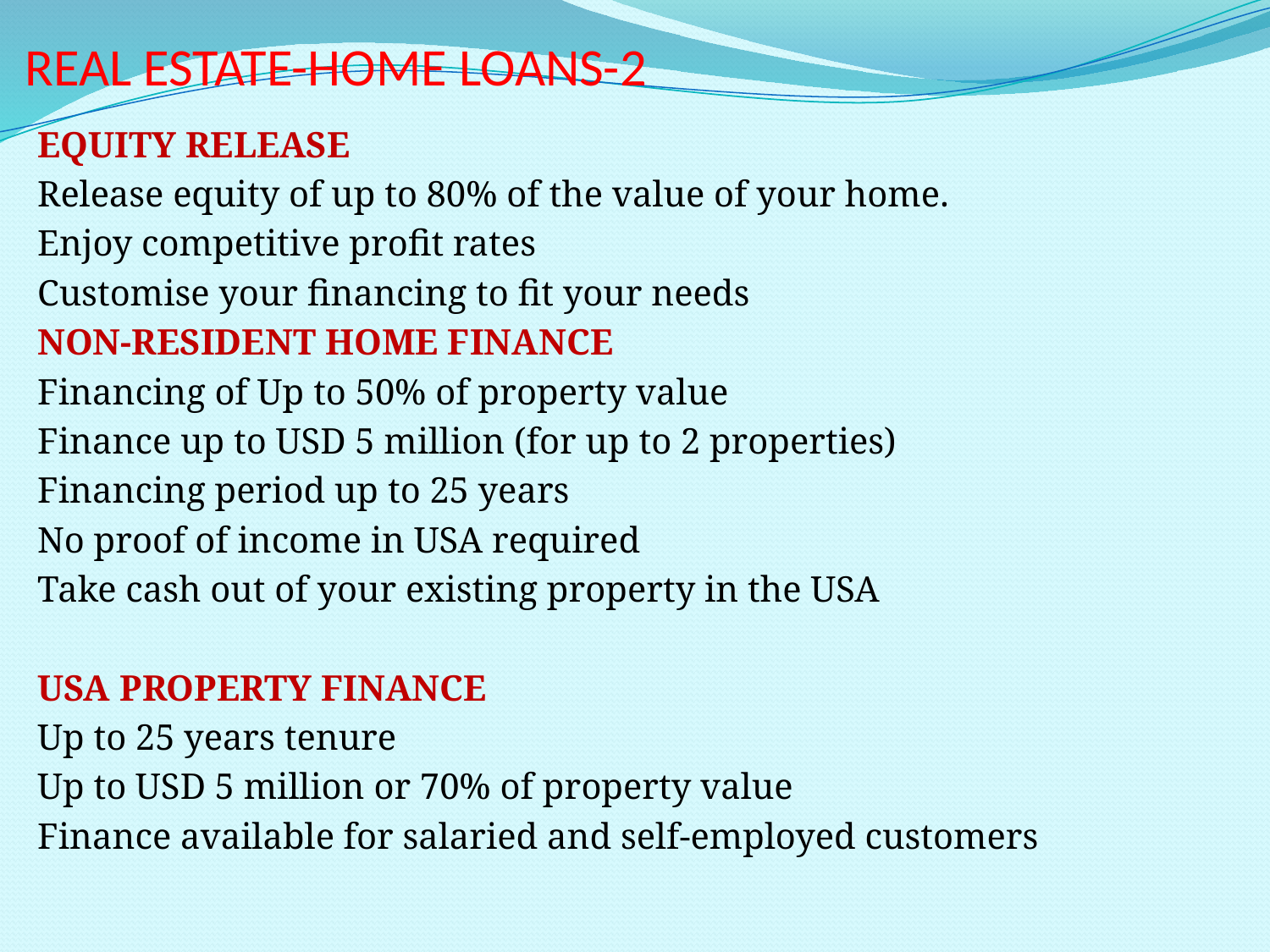

# REAL ESTATE-HOME LOANS-2
EQUITY RELEASE
Release equity of up to 80% of the value of your home.
Enjoy competitive profit rates
Customise your financing to fit your needs
NON-RESIDENT HOME FINANCE
Financing of Up to 50% of property value
Finance up to USD 5 million (for up to 2 properties)
Financing period up to 25 years
No proof of income in USA required
Take cash out of your existing property in the USA

USA PROPERTY FINANCE
Up to 25 years tenure
Up to USD 5 million or 70% of property value
Finance available for salaried and self-employed customers